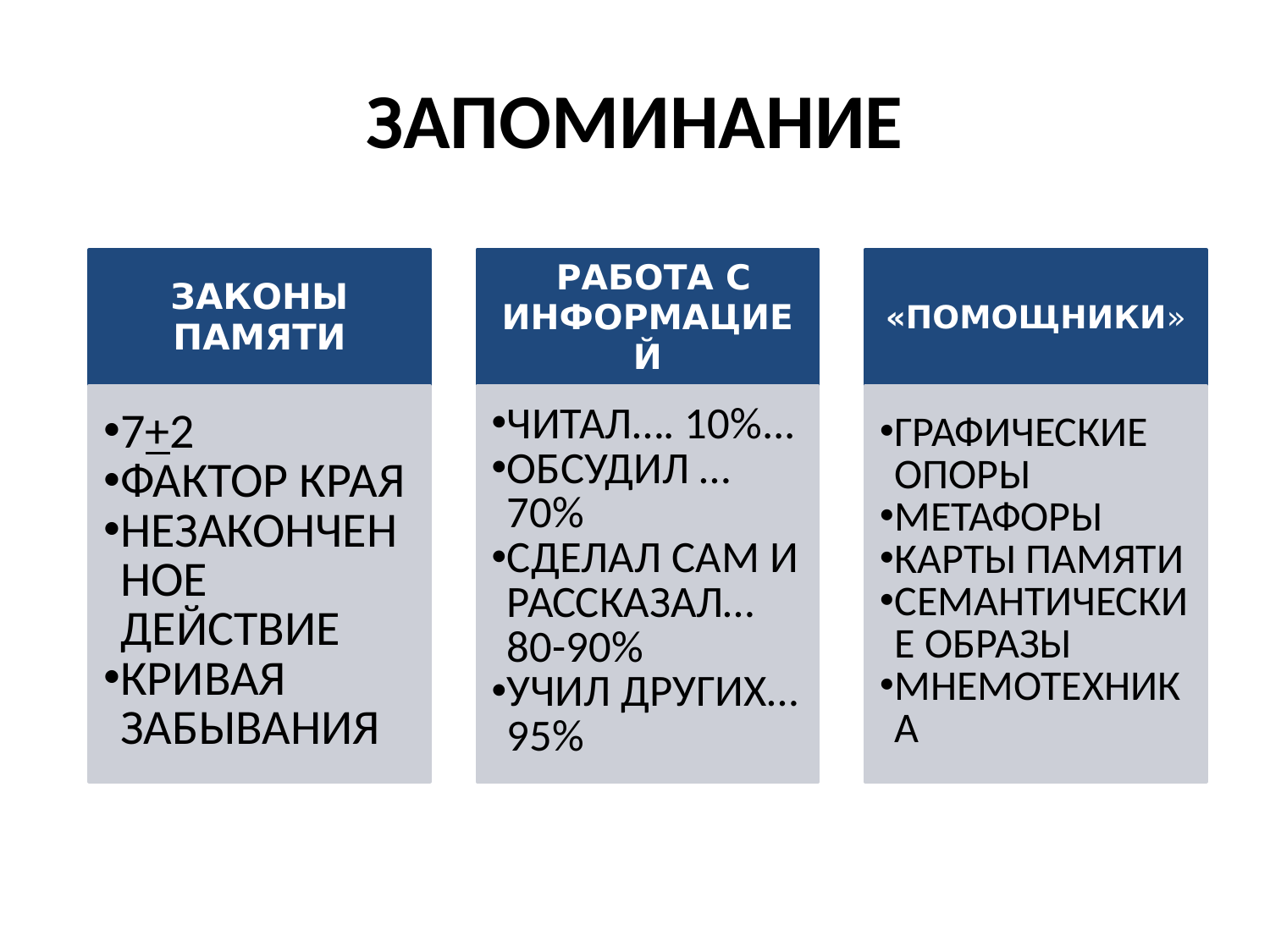

# ЗАПОМИНАНИЕ
ЗАКОНЫ ПАМЯТИ
7+2
ОБСУДИЛ …70%
«ПОМОЩНИКИ»
ГРАФИЧЕСКИЕ ОПОРЫ
МЕТАФОРЫ
ФАКТОР КРАЯ
НЕЗАКОНЧЕННОЕ ДЕЙСТВИЕ
КРИВАЯ ЗАБЫВАНИЯ
ЧИТАЛ…. 10%...
СДЕЛАЛ САМ И РАССКАЗАЛ…80-90%
УЧИЛ ДРУГИХ…95%
 РАБОТА С ИНФОРМАЦИЕЙ
КАРТЫ ПАМЯТИ
СЕМАНТИЧЕСКИЕ ОБРАЗЫ
МНЕМОТЕХНИКА